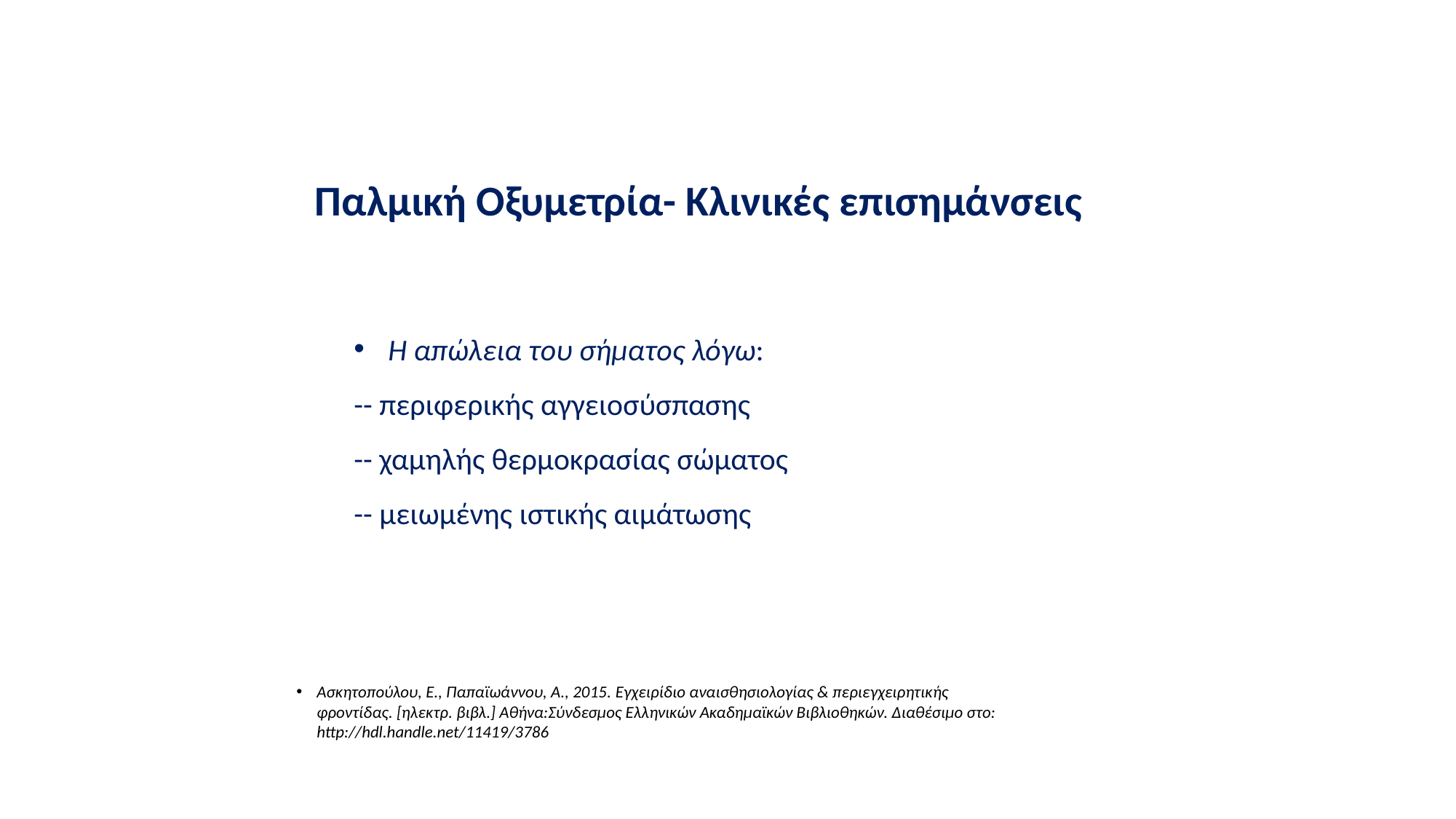

Παλμική Οξυμετρία- Κλινικές επισημάνσεις

Η απώλεια του σήματος λόγω:
-- περιφερικής αγγειοσύσπασης
-- χαμηλής θερμοκρασίας σώματος
-- μειωμένης ιστικής αιμάτωσης
Ασκητοπούλου, Ε., Παπαϊωάννου, Α., 2015. Εγχειρίδιο αναισθησιολογίας & περιεγχειρητικής φροντίδας. [ηλεκτρ. βιβλ.] Αθήνα:Σύνδεσμος Ελληνικών Ακαδημαϊκών Βιβλιοθηκών. Διαθέσιμο στο: http://hdl.handle.net/11419/3786